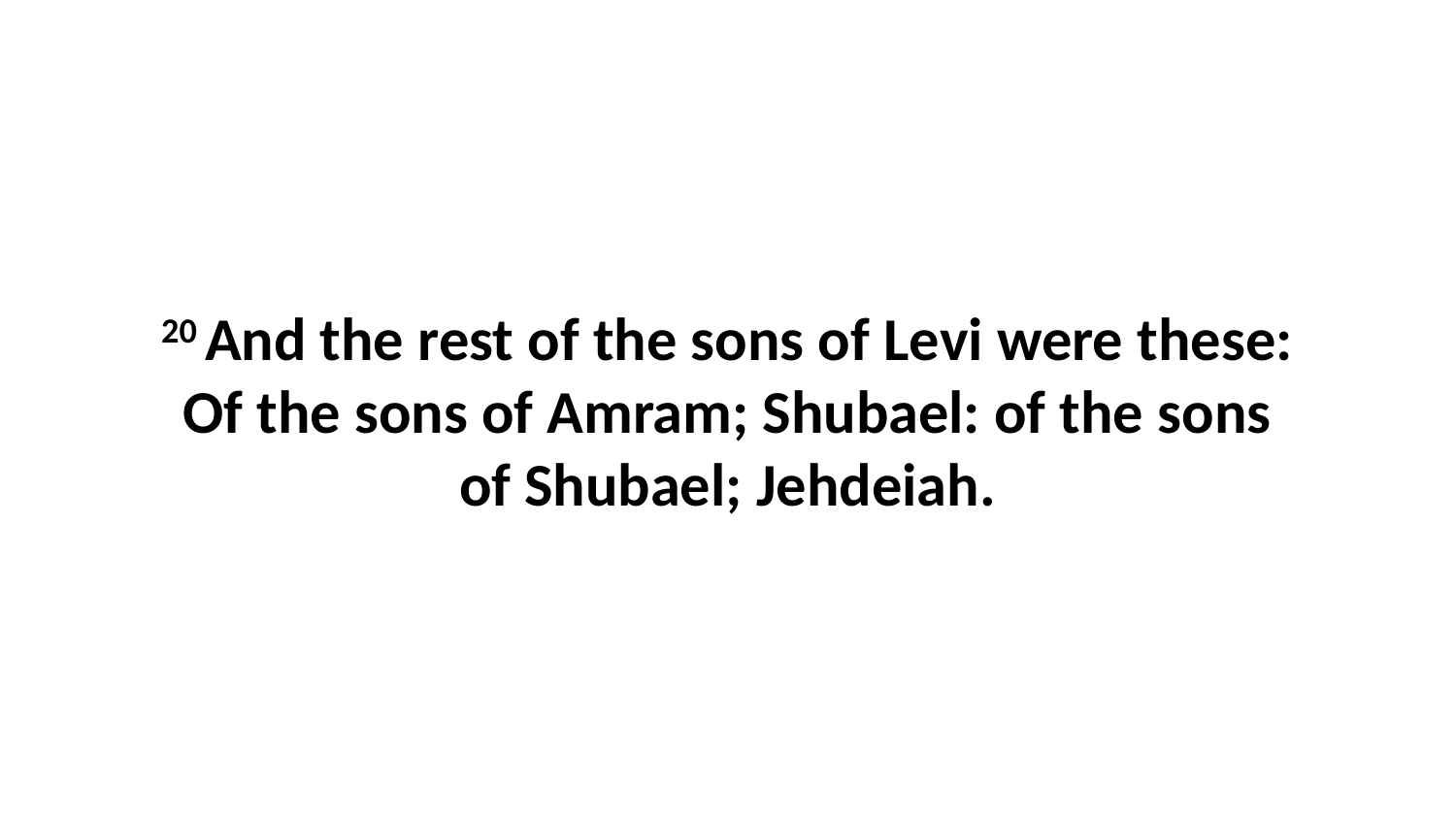

20 And the rest of the sons of Levi were these: Of the sons of Amram; Shubael: of the sons of Shubael; Jehdeiah.